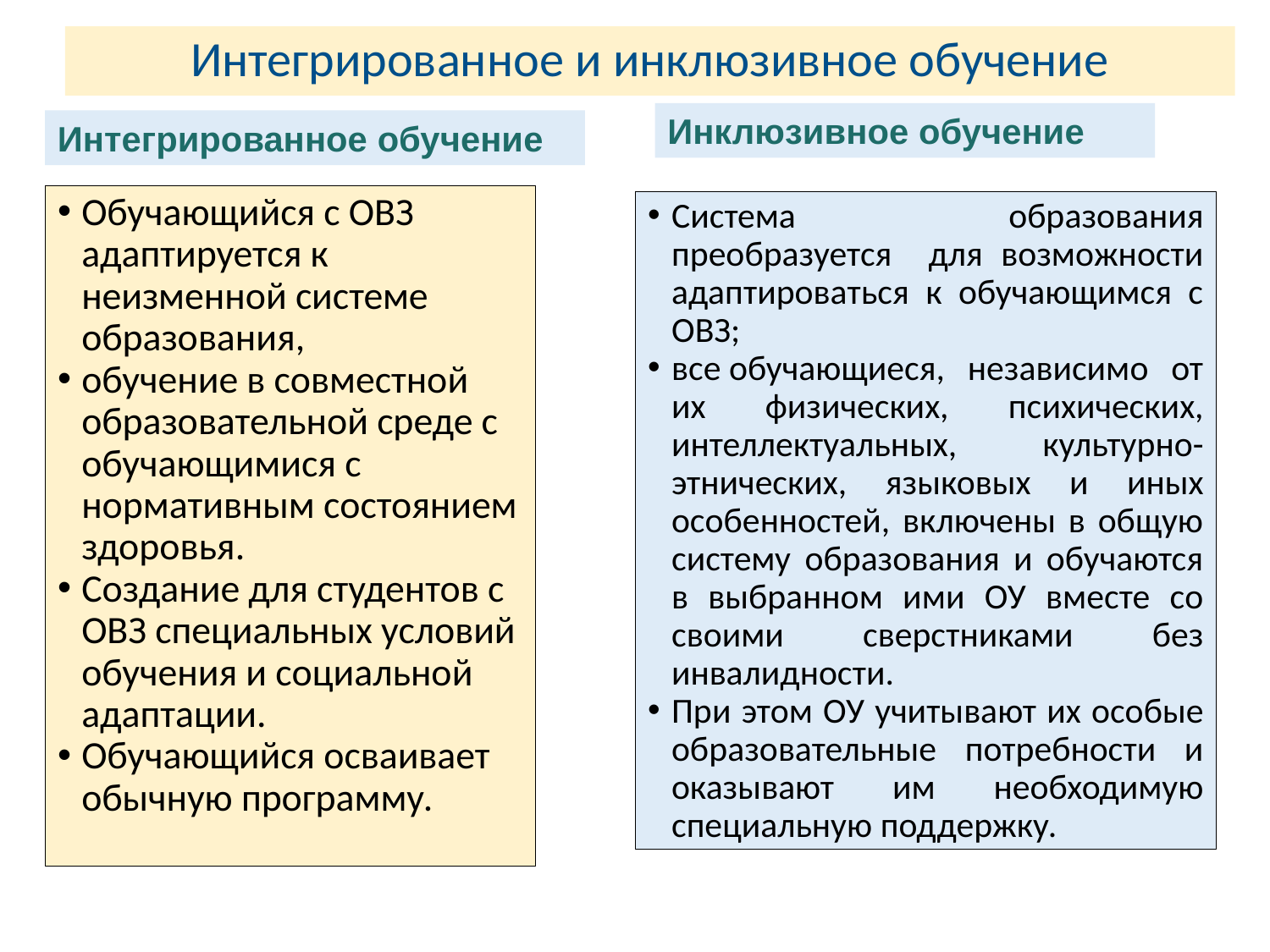

Интегрированное и инклюзивное обучение
Инклюзивное обучение
Интегрированное обучение
Обучающийся с ОВЗ  адаптируется к неизменной системе образования,
обучение в совместной образовательной среде с обучающимися с нормативным состоянием здоровья.
Создание для студентов с ОВЗ специальных условий обучения и социальной адаптации.
Обучающийся осваивает обычную программу.

Система образования преобразуется  для возможности адаптироваться к обучающимся с ОВЗ;
все обучающиеся, независимо от их физических, психических, интеллектуальных, культурно-этнических, языковых и иных особенностей, включены в общую систему образования и обучаются в выбранном ими ОУ вместе со своими сверстниками без инвалидности.
При этом ОУ учитывают их особые образовательные потребности и оказывают им необходимую специальную поддержку.